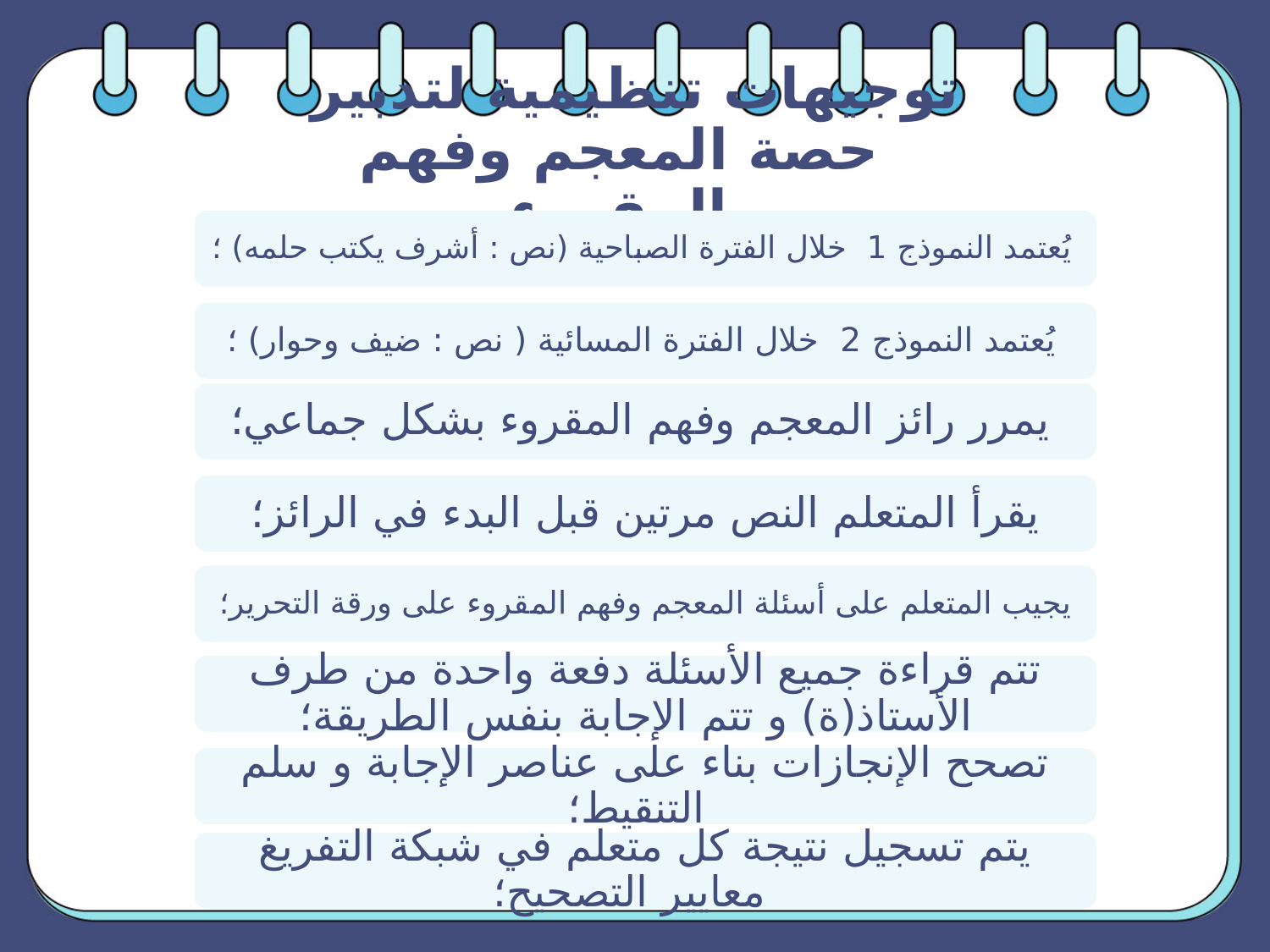

توجيهات تنظيمية لتدبير حصة المعجم وفهم المقروء
 يُعتمد النموذج 1  خلال الفترة الصباحية (نص : أشرف يكتب حلمه) ؛
 يُعتمد النموذج 2  خلال الفترة المسائية ( نص : ضيف وحوار) ؛
 يمرر رائز المعجم وفهم المقروء بشكل جماعي؛
يقرأ المتعلم النص مرتين قبل البدء في الرائز؛
يجيب المتعلم على أسئلة المعجم وفهم المقروء على ورقة التحرير؛
تتم قراءة جميع الأسئلة دفعة واحدة من طرف الأستاذ(ة) و تتم الإجابة بنفس الطريقة؛
تصحح الإنجازات بناء على عناصر الإجابة و سلم التنقيط؛
يتم تسجيل نتيجة كل متعلم في شبكة التفريغ معايير التصحيح؛